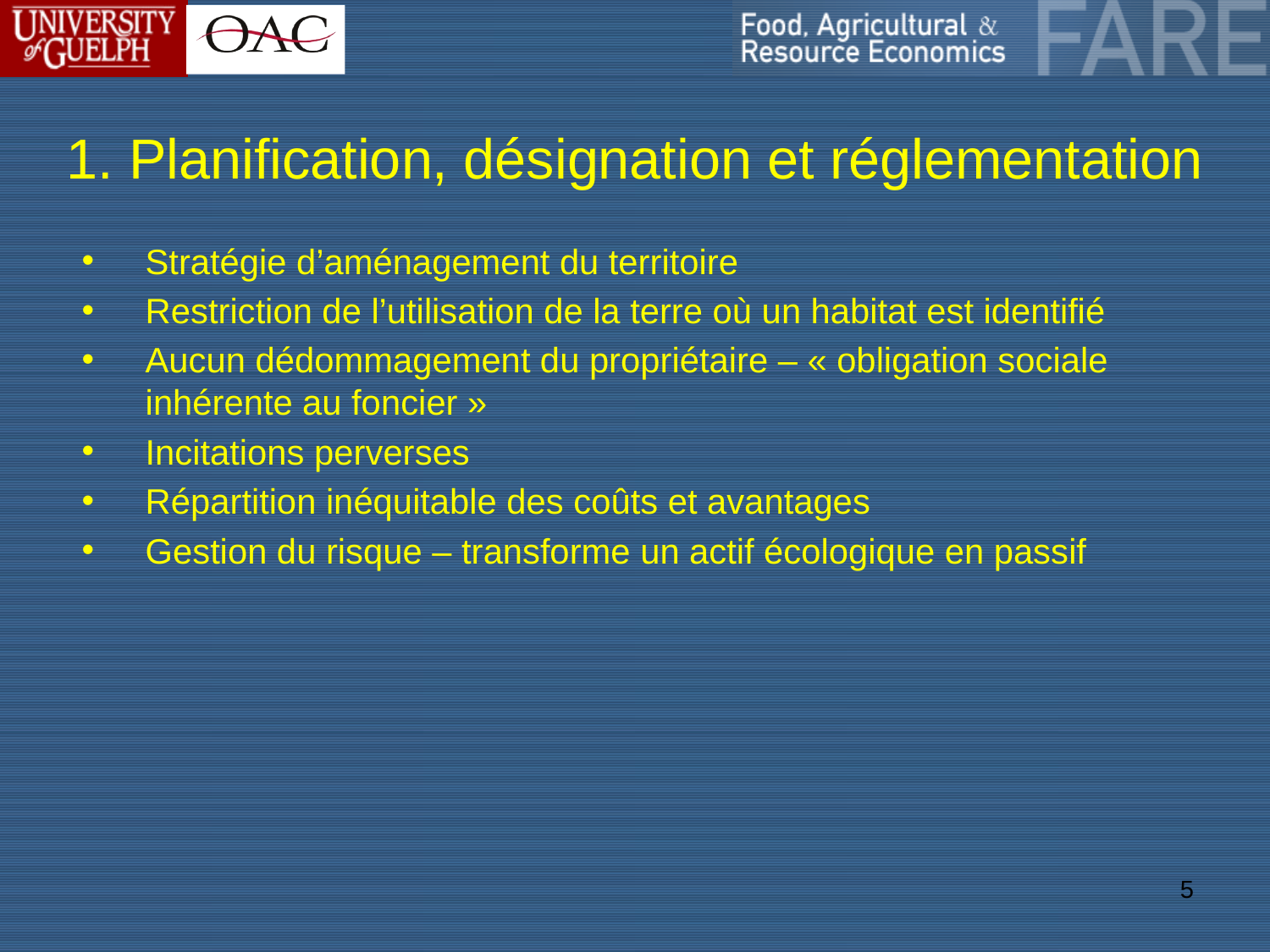

# 1. Planification, désignation et réglementation
Stratégie d’aménagement du territoire
Restriction de l’utilisation de la terre où un habitat est identifié
Aucun dédommagement du propriétaire – « obligation sociale inhérente au foncier »
Incitations perverses
Répartition inéquitable des coûts et avantages
Gestion du risque – transforme un actif écologique en passif

5